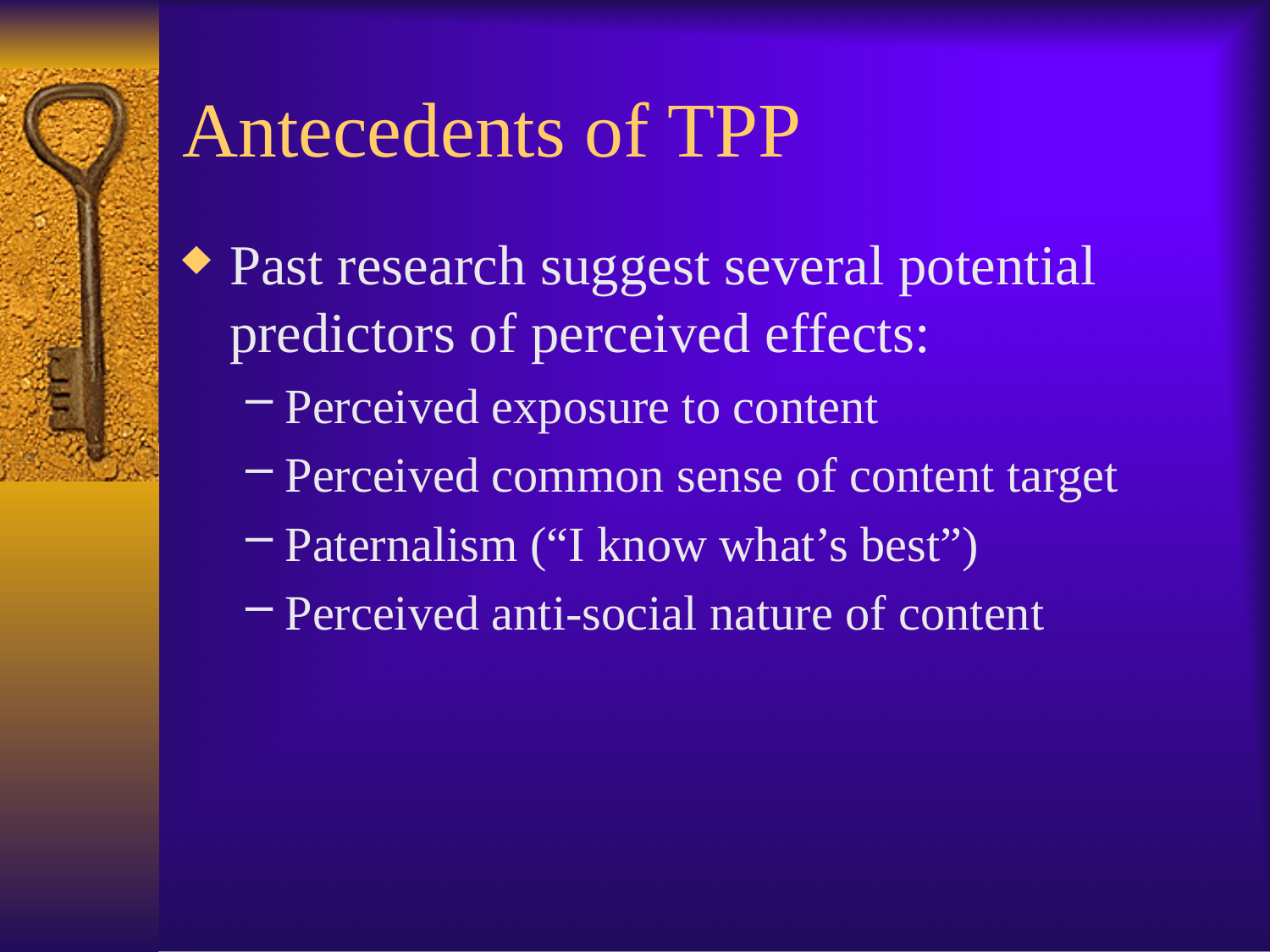

# Antecedents of TPP
Past research suggest several potential predictors of perceived effects:
Perceived exposure to content
Perceived common sense of content target
Paternalism (“I know what’s best”)
Perceived anti-social nature of content